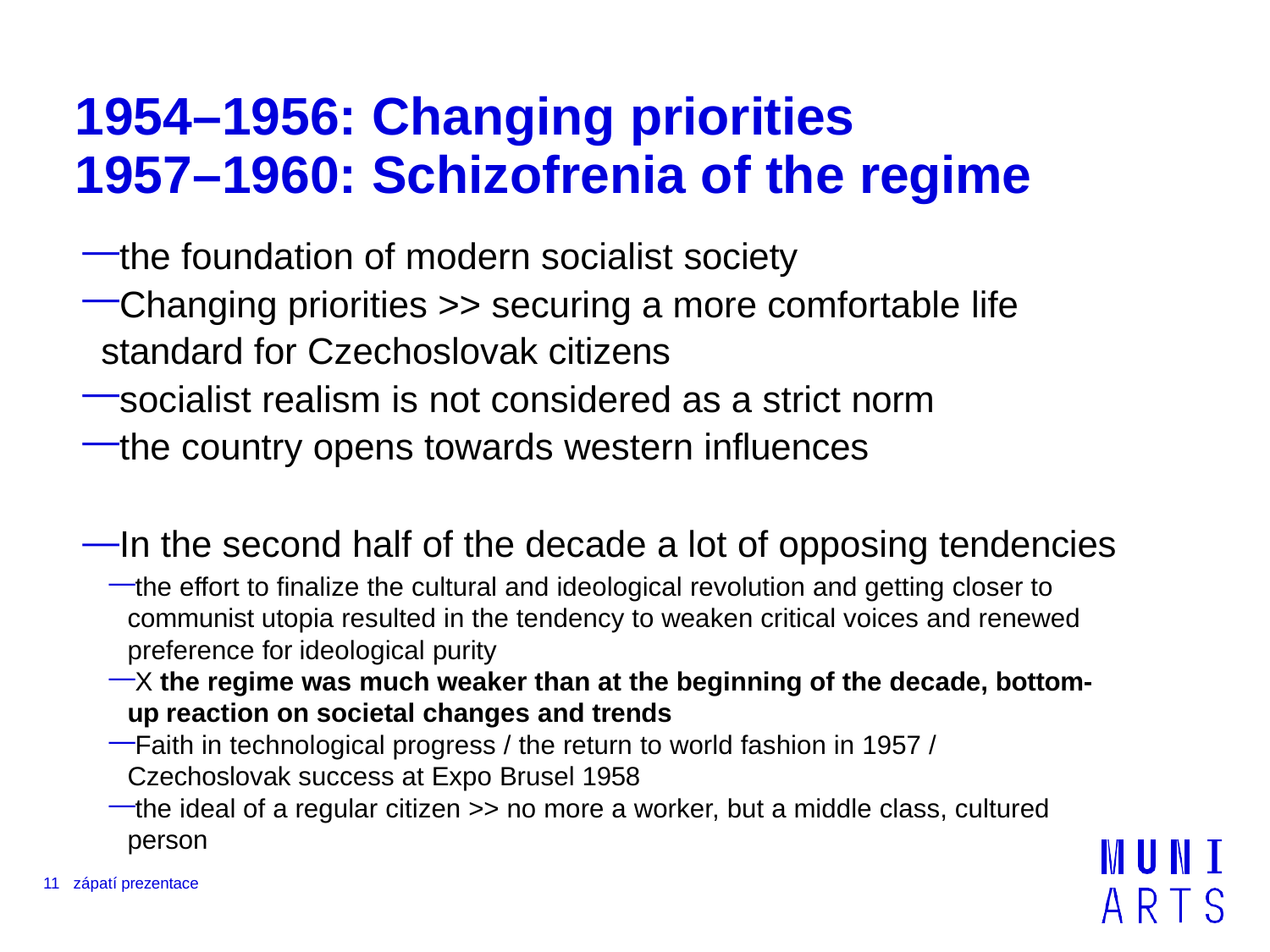

# 1954–1956: Changing priorities
1957–1960: Schizofrenia of the regime
the foundation of modern socialist society
Changing priorities >> securing a more comfortable life standard for Czechoslovak citizens
socialist realism is not considered as a strict norm
the country opens towards western influences

In the second half of the decade a lot of opposing tendencies
the effort to finalize the cultural and ideological revolution and getting closer to communist utopia resulted in the tendency to weaken critical voices and renewed preference for ideological purity
X the regime was much weaker than at the beginning of the decade, bottom-up reaction on societal changes and trends
Faith in technological progress / the return to world fashion in 1957 / Czechoslovak success at Expo Brusel 1958
the ideal of a regular citizen >> no more a worker, but a middle class, cultured person
11  zápatí prezentace